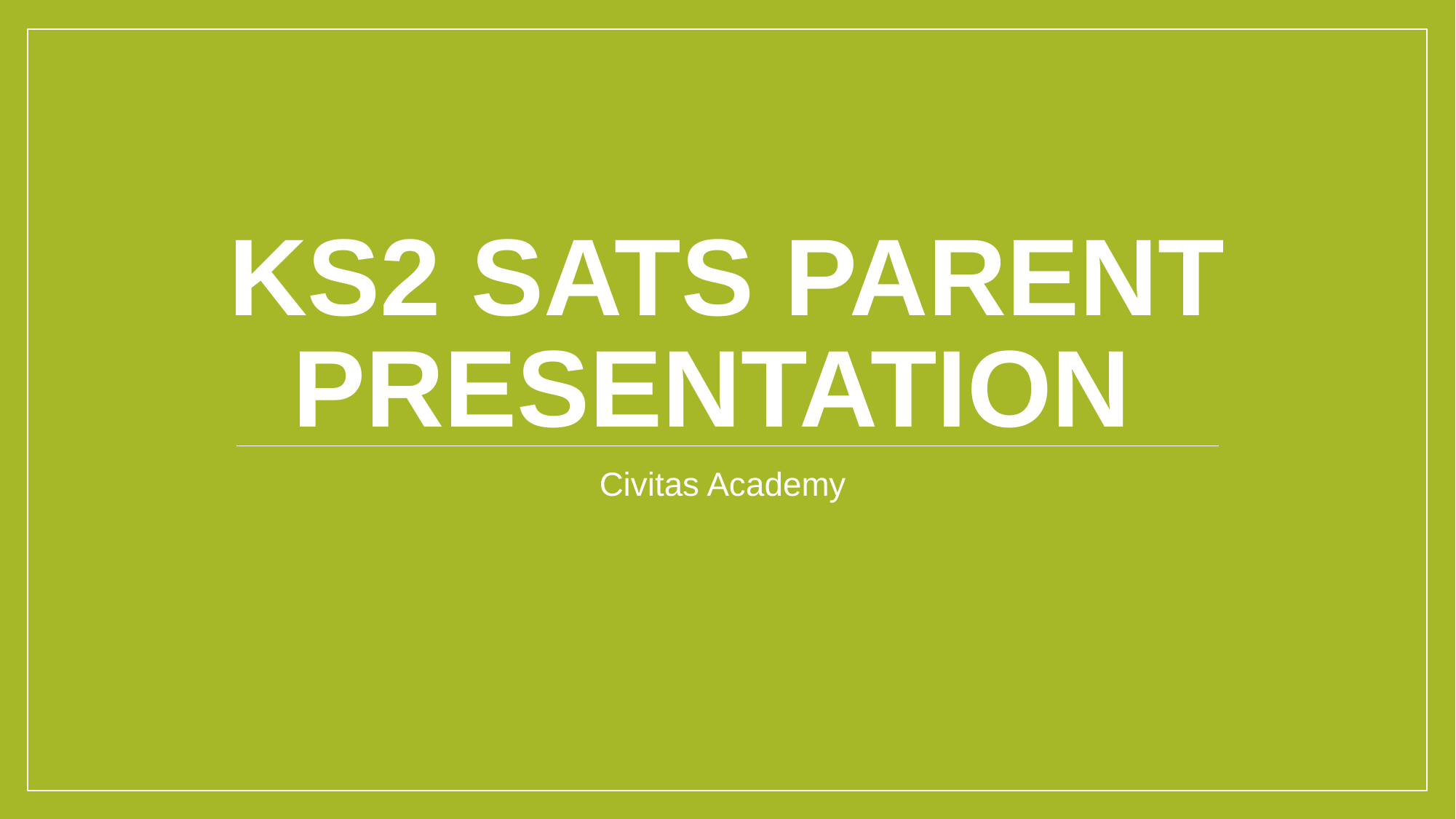

# KS2 SATS Parent Presentation
Civitas Academy